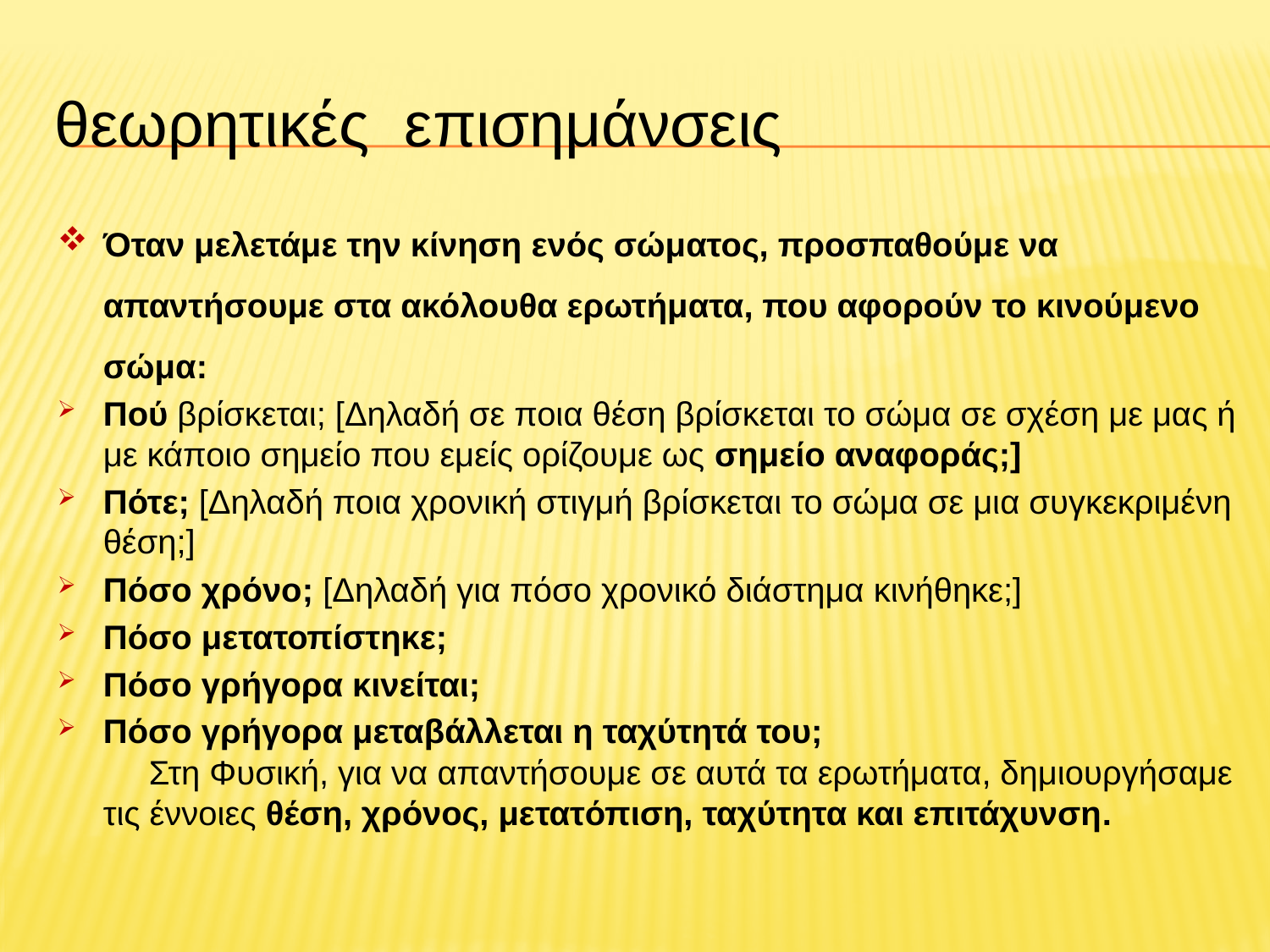

# θεωρητικές  επισημάνσεις
Όταν μελετάμε την κίνηση ενός σώματος, προσπαθούμε να απαντήσουμε στα ακόλουθα ερωτήματα, που αφορούν το κινούμενο σώμα:
Πού βρίσκεται; [Δηλαδή σε ποια θέση βρίσκεται το σώμα σε σχέση με μας ή με κάποιο σημείο που εμείς ορίζουμε ως σημείο αναφοράς;]
Πότε; [Δηλαδή ποια χρονική στιγμή βρίσκεται το σώμα σε μια συγκεκριμένη θέση;]
Πόσο χρόνο; [Δηλαδή για πόσο χρονικό διάστημα κινήθηκε;]
Πόσο μετατοπίστηκε;
Πόσο γρήγορα κινείται;
Πόσο γρήγορα μεταβάλλεται η ταχύτητά του;
Στη Φυσική, για να απαντήσουμε σε αυτά τα ερωτήματα, δημιουργήσαμε τις έννοιες θέση, χρόνος, μετατόπιση, ταχύτητα και επιτάχυνση.